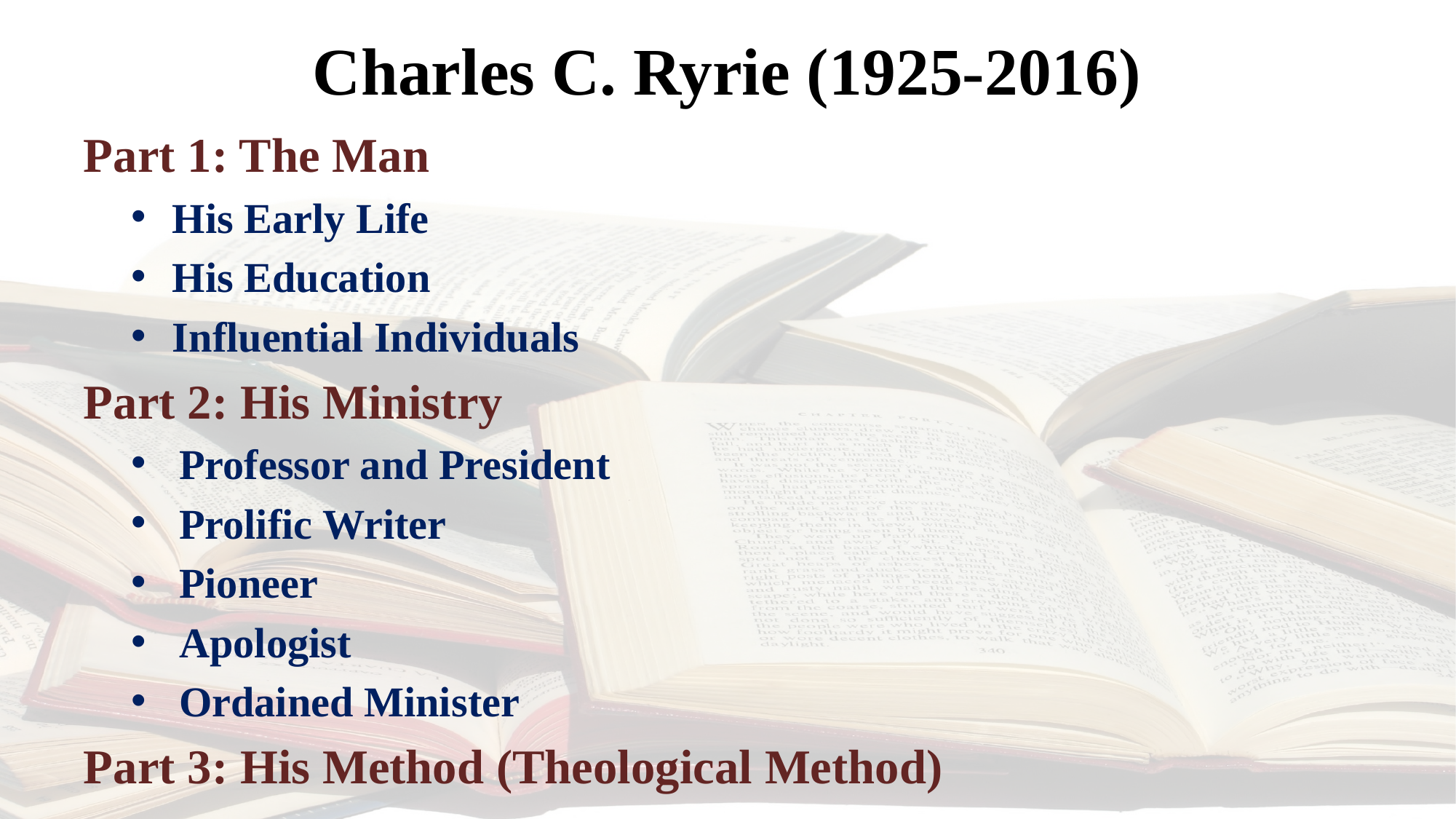

# Charles C. Ryrie (1925-2016)
Part 1: The Man
His Early Life
His Education
Influential Individuals
Part 2: His Ministry
Professor and President
Prolific Writer
Pioneer
Apologist
Ordained Minister
Part 3: His Method (Theological Method)